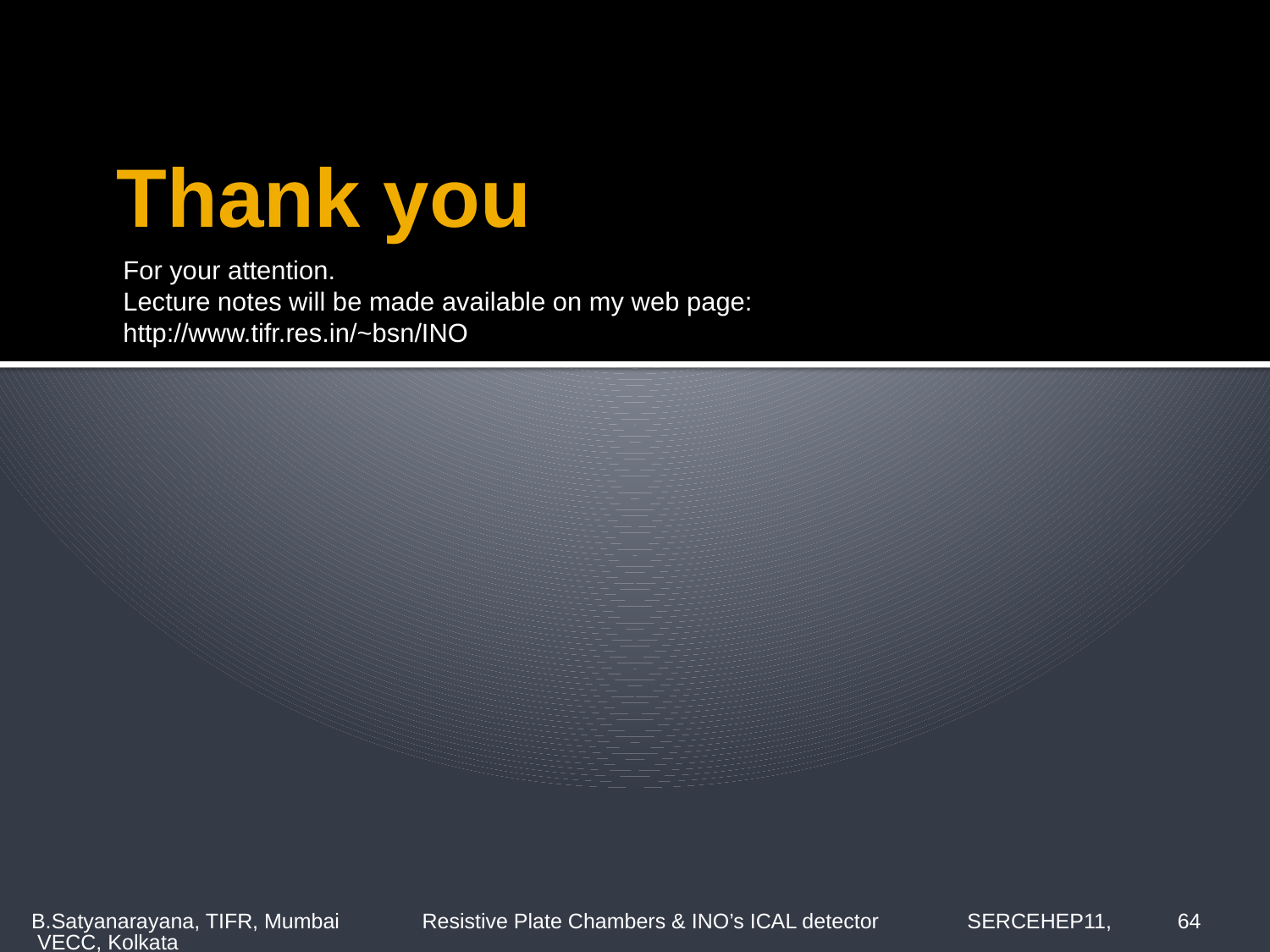

# Thank you
For your attention.
Lecture notes will be made available on my web page:
http://www.tifr.res.in/~bsn/INO

B.Satyanarayana, TIFR, Mumbai              Resistive Plate Chambers & INO’s ICAL detector               SERCEHEP11, VECC, Kolkata
64